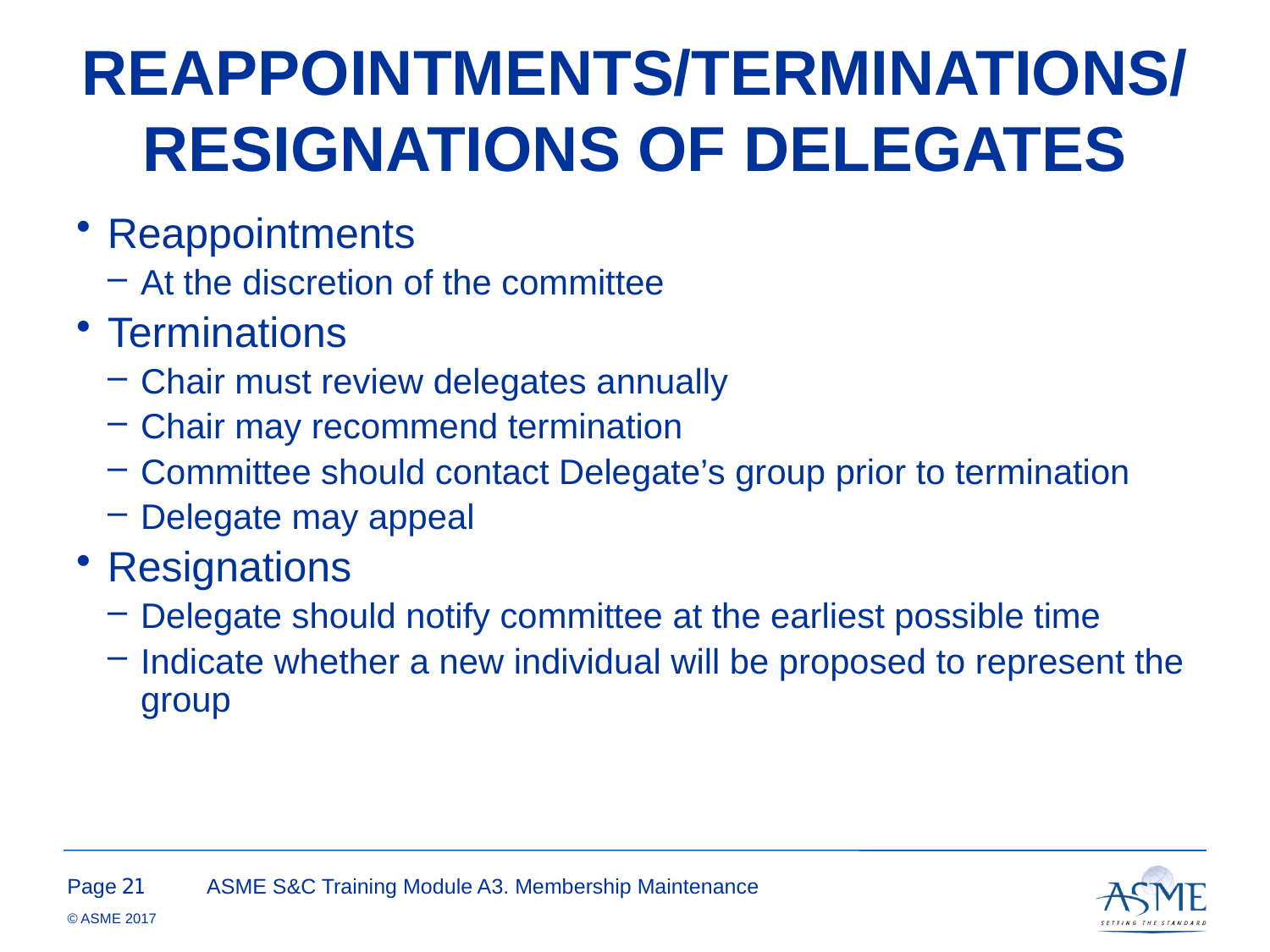

# REAPPOINTMENTS/TERMINATIONS/ RESIGNATIONS OF DELEGATES

Reappointments
At the discretion of the committee
Terminations
Chair must review delegates annually
Chair may recommend termination
Committee should contact Delegate’s group prior to termination
Delegate may appeal
Resignations
Delegate should notify committee at the earliest possible time
Indicate whether a new individual will be proposed to represent the group
21
ASME S&C Training Module A3. Membership Maintenance